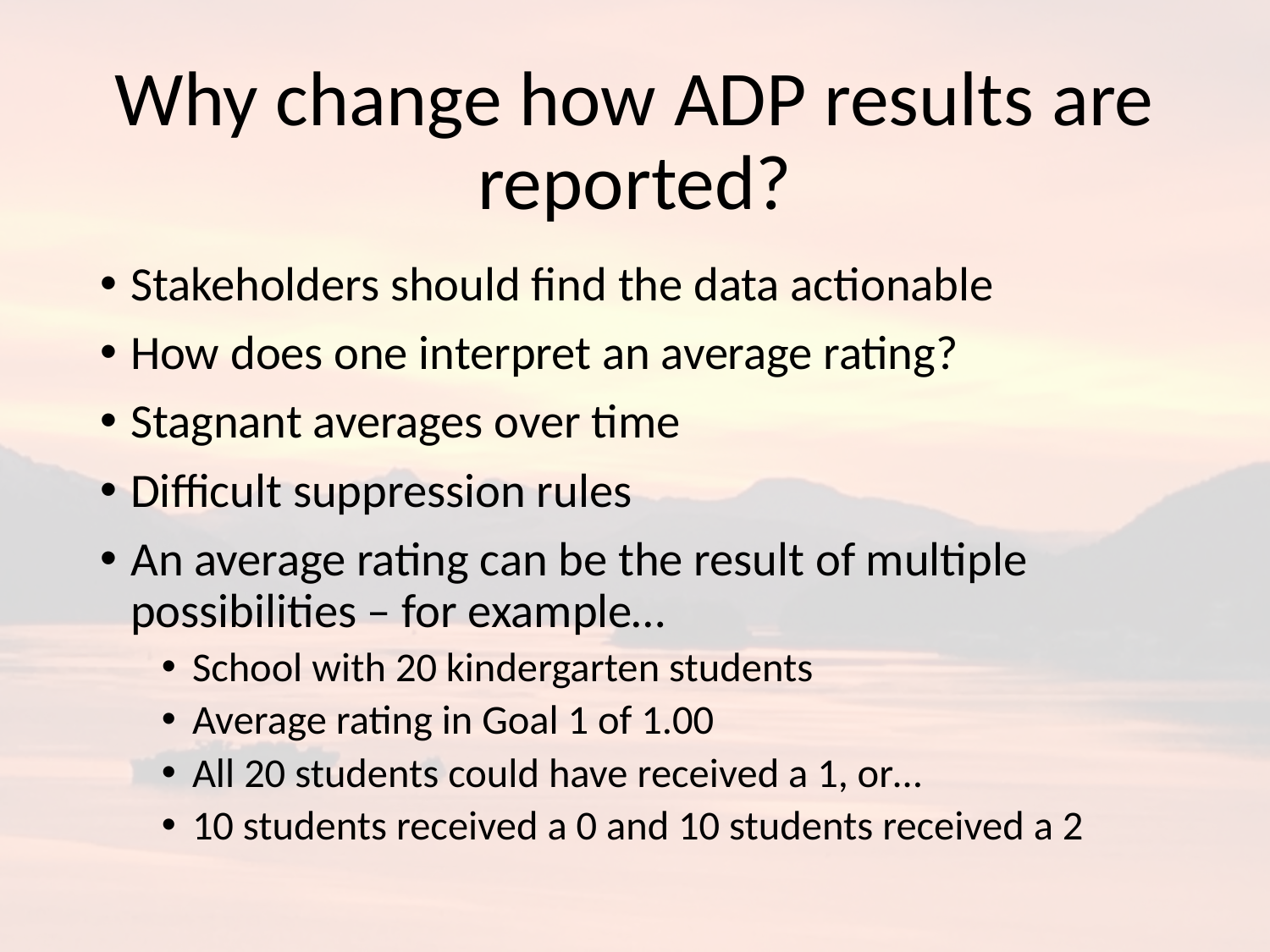

# Why change how ADP results are reported?
Stakeholders should find the data actionable
How does one interpret an average rating?
Stagnant averages over time
Difficult suppression rules
An average rating can be the result of multiple possibilities – for example…
School with 20 kindergarten students
Average rating in Goal 1 of 1.00
All 20 students could have received a 1, or…
10 students received a 0 and 10 students received a 2